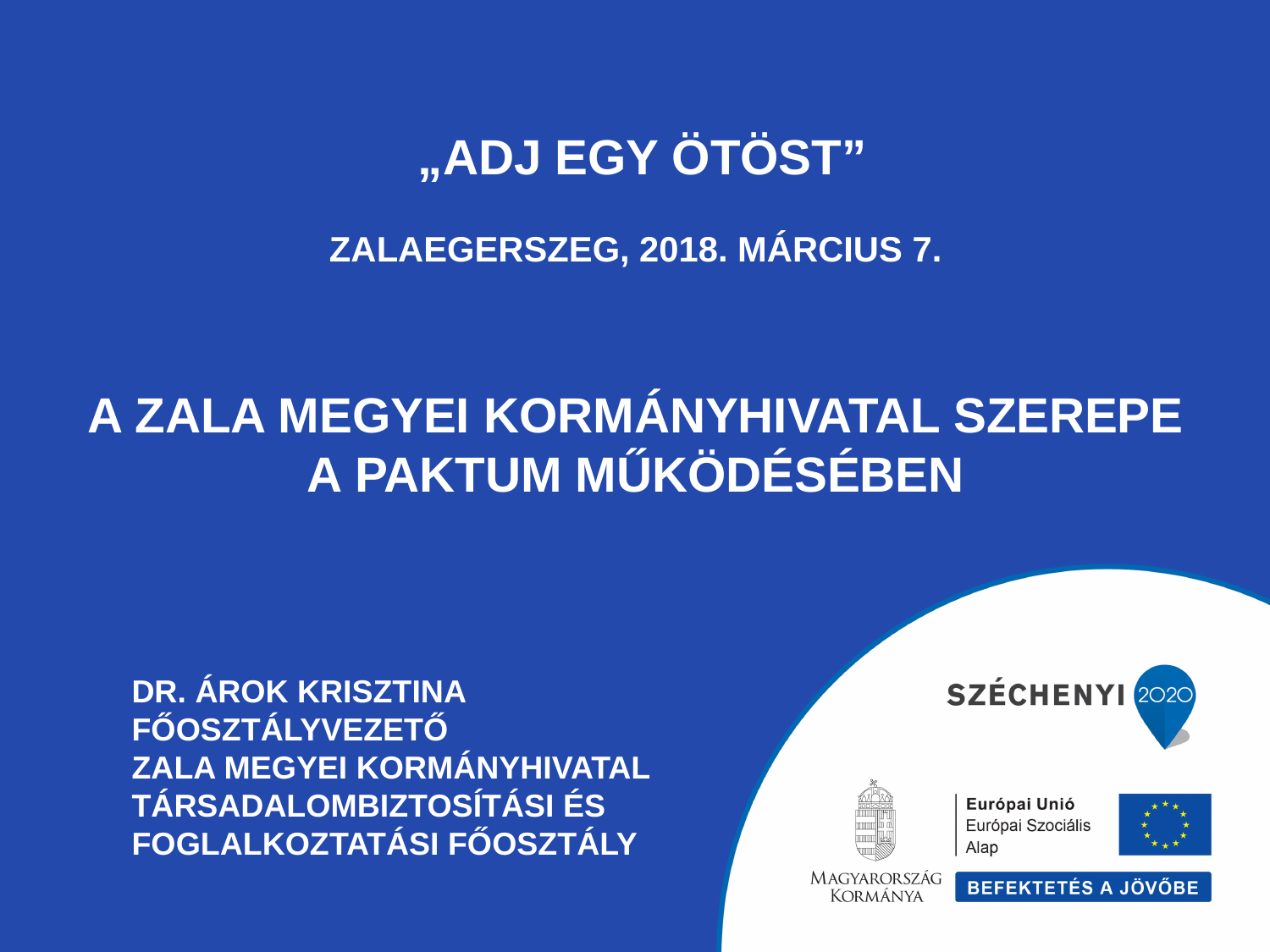

„Adj egy ötöst”

Zalaegerszeg, 2018. március 7.
A zala megyei kormányhivatal szerepe a paktum működésében
# dr. Árok krisztina FŐOSZTÁLYVEZETŐ Zala megyei kormányhivatal társadalombiztosítási és foglalkoztatási főosztály